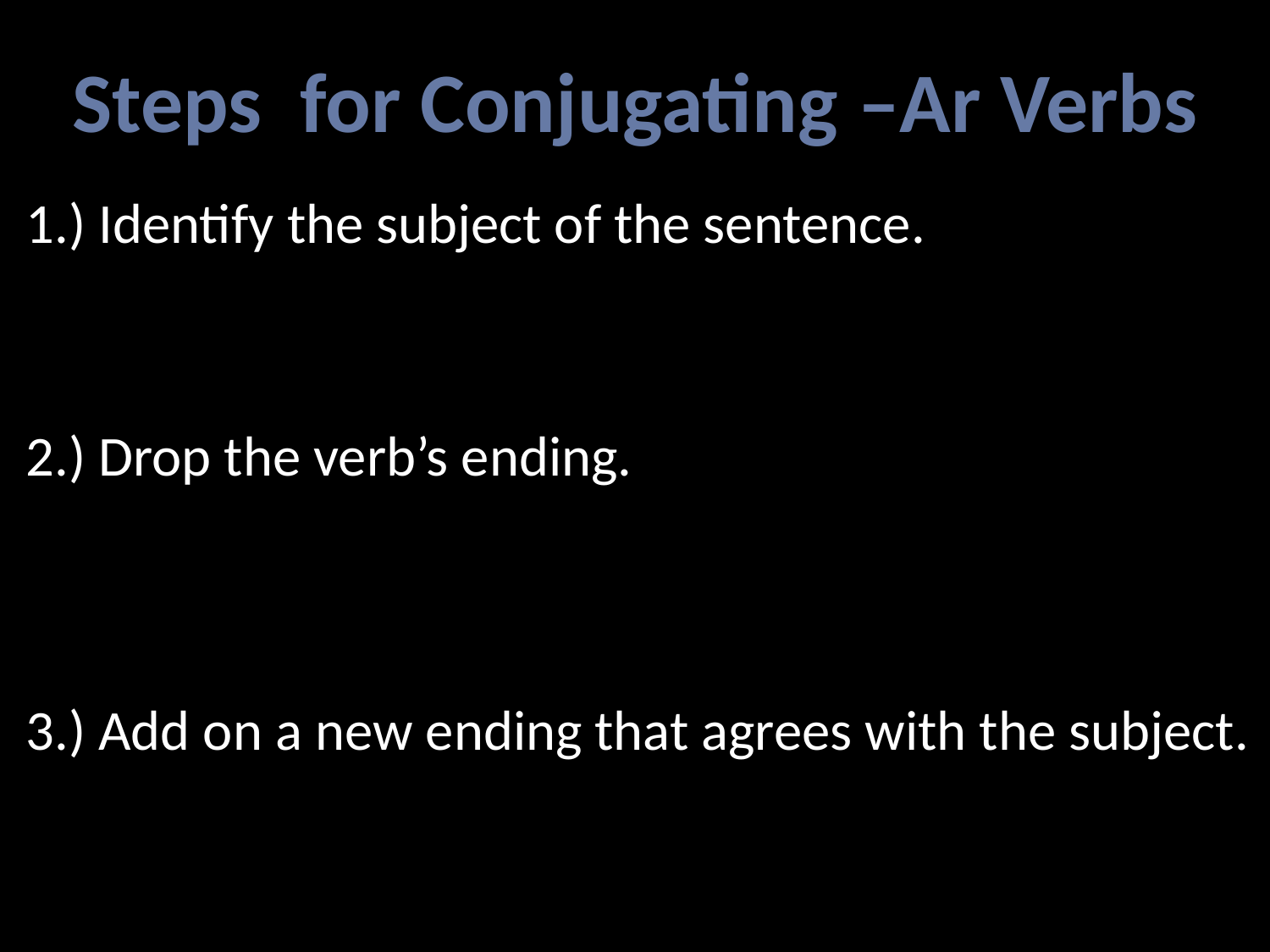

Steps  for Conjugating –Ar Verbs
1.) Identify the subject of the sentence.
2.) Drop the verb’s ending.
3.) Add on a new ending that agrees with the subject.